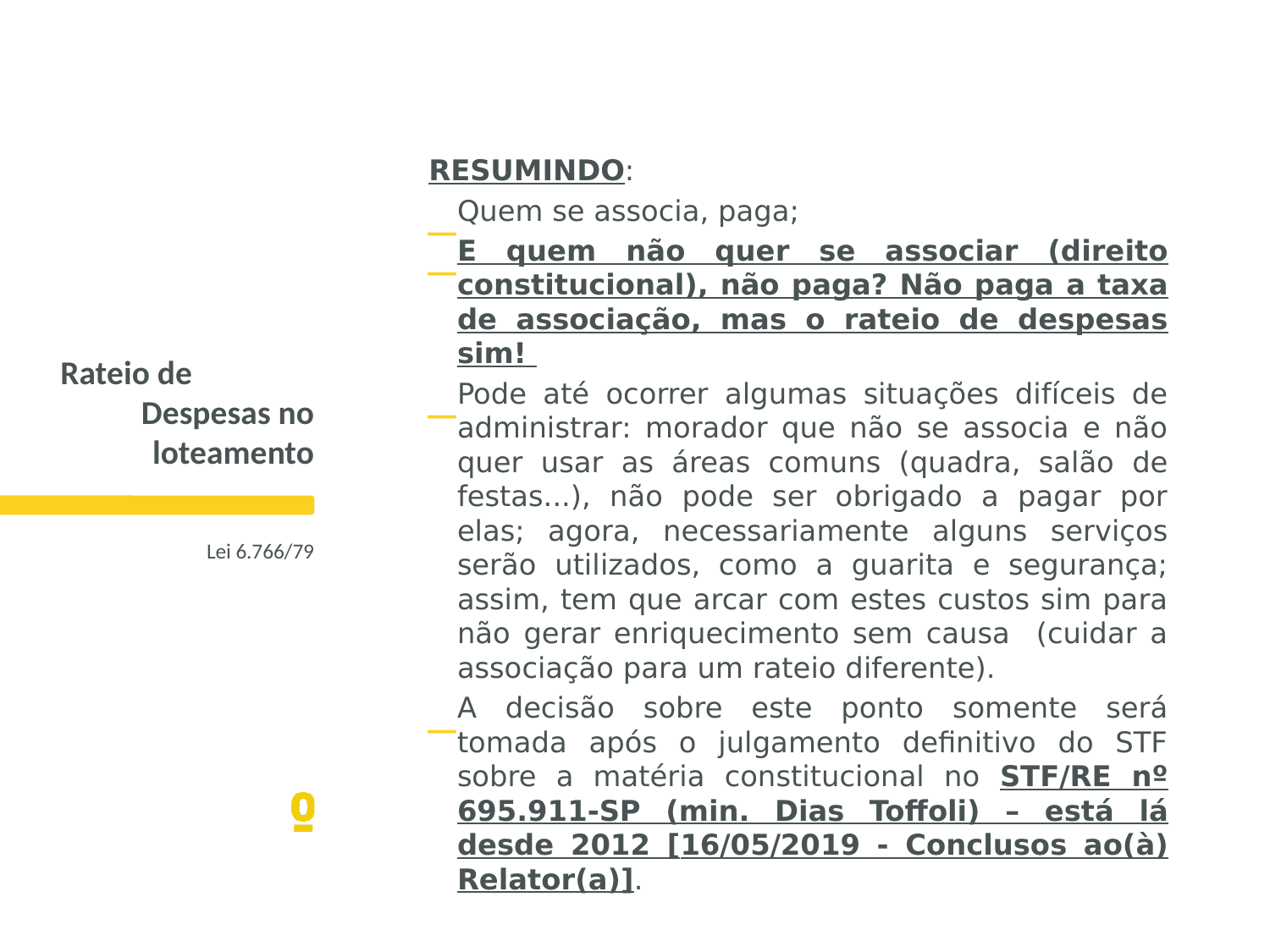

RESUMINDO:
Quem se associa, paga;
E quem não quer se associar (direito constitucional), não paga? Não paga a taxa de associação, mas o rateio de despesas sim!
Pode até ocorrer algumas situações difíceis de administrar: morador que não se associa e não quer usar as áreas comuns (quadra, salão de festas...), não pode ser obrigado a pagar por elas; agora, necessariamente alguns serviços serão utilizados, como a guarita e segurança; assim, tem que arcar com estes custos sim para não gerar enriquecimento sem causa  (cuidar a associação para um rateio diferente).
A decisão sobre este ponto somente será tomada após o julgamento definitivo do STF sobre a matéria constitucional no STF/RE nº 695.911-SP (min. Dias Toffoli) – está lá desde 2012 [16/05/2019 - Conclusos ao(à) Relator(a)].

Rateio de 	Despesas no loteamento
Lei 6.766/79